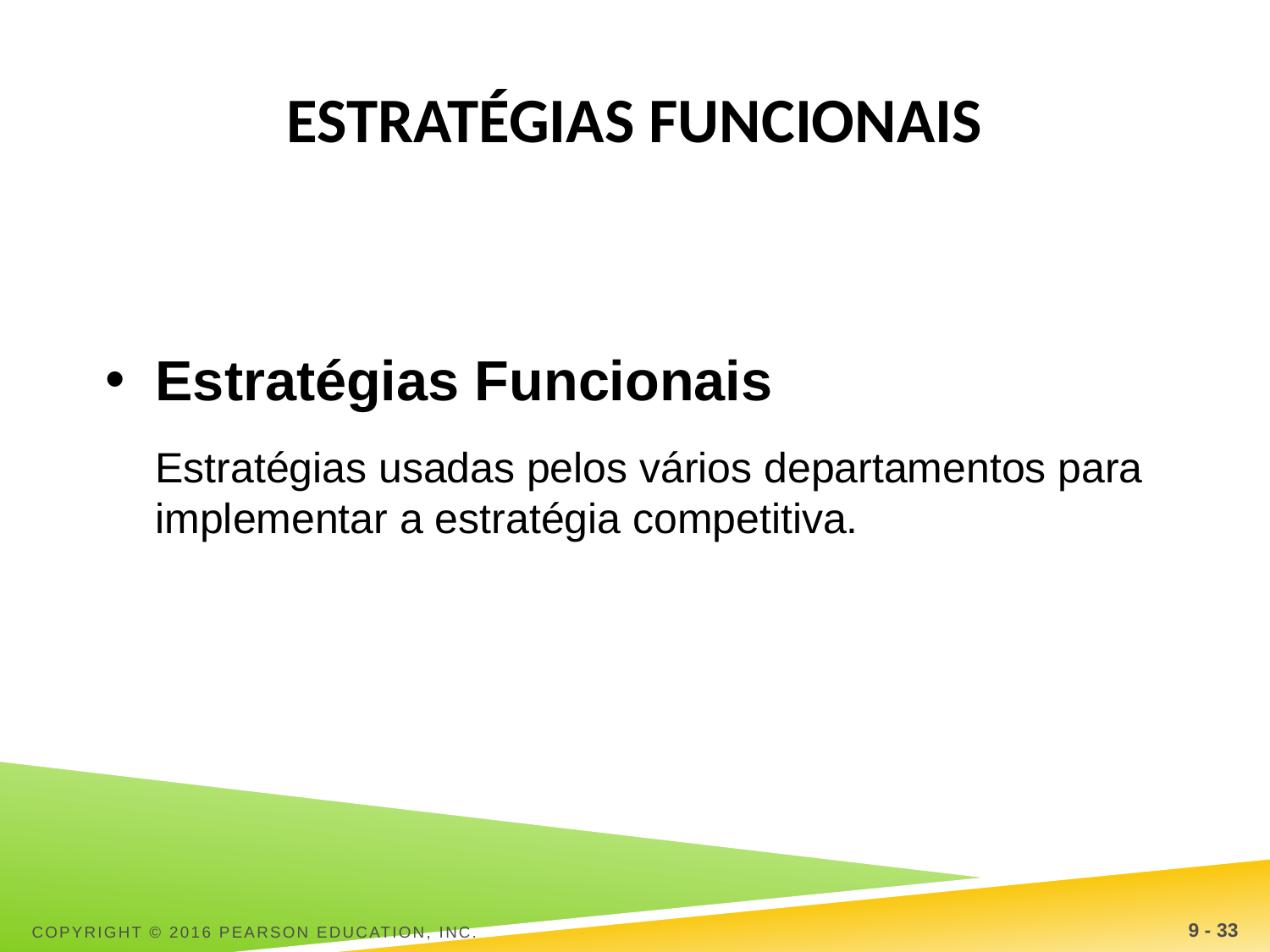

# Estratégias funcionais
Estratégias Funcionais

Estratégias usadas pelos vários departamentos para implementar a estratégia competitiva.
Copyright © 2016 Pearson Education, Inc.
9 - 33